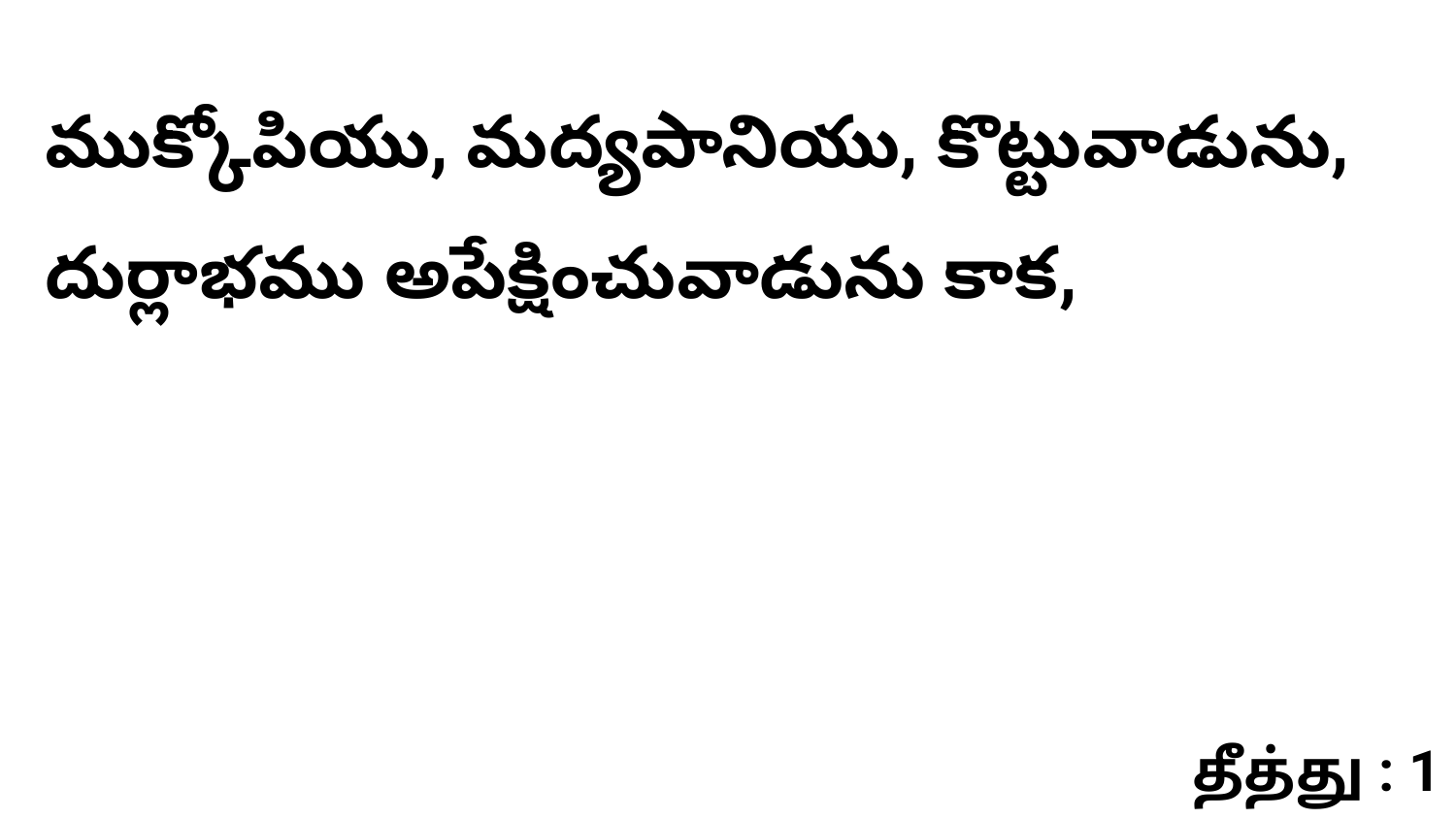

ముక్కోపియు, మద్యపానియు, కొట్టువాడును, దుర్లాభము అపేక్షించువాడును కాక,
தீத்து : 1